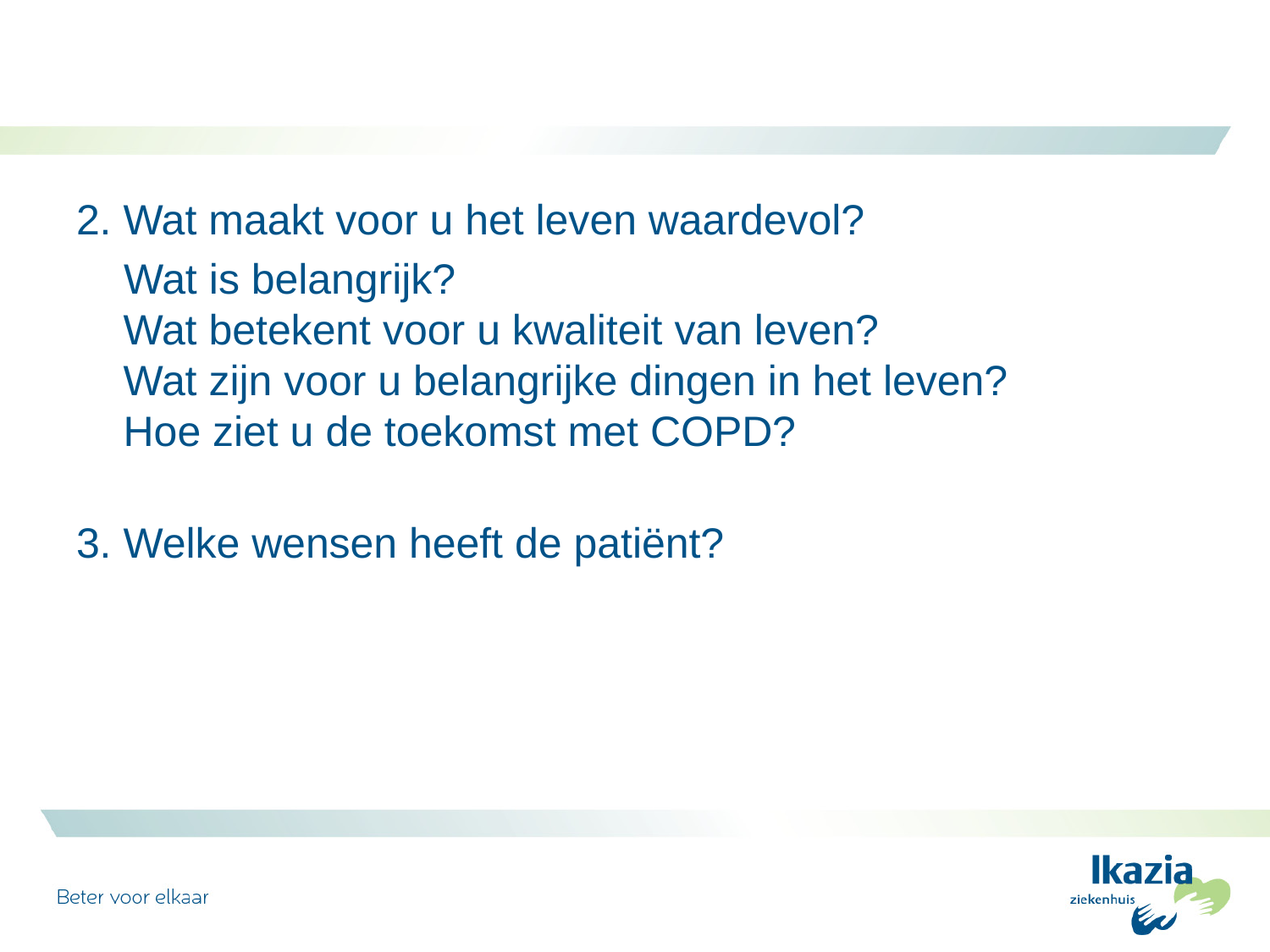

2. Wat maakt voor u het leven waardevol?
    Wat is belangrijk?
    Wat betekent voor u kwaliteit van leven?
    Wat zijn voor u belangrijke dingen in het leven?
    Hoe ziet u de toekomst met COPD?
3. Welke wensen heeft de patiënt?